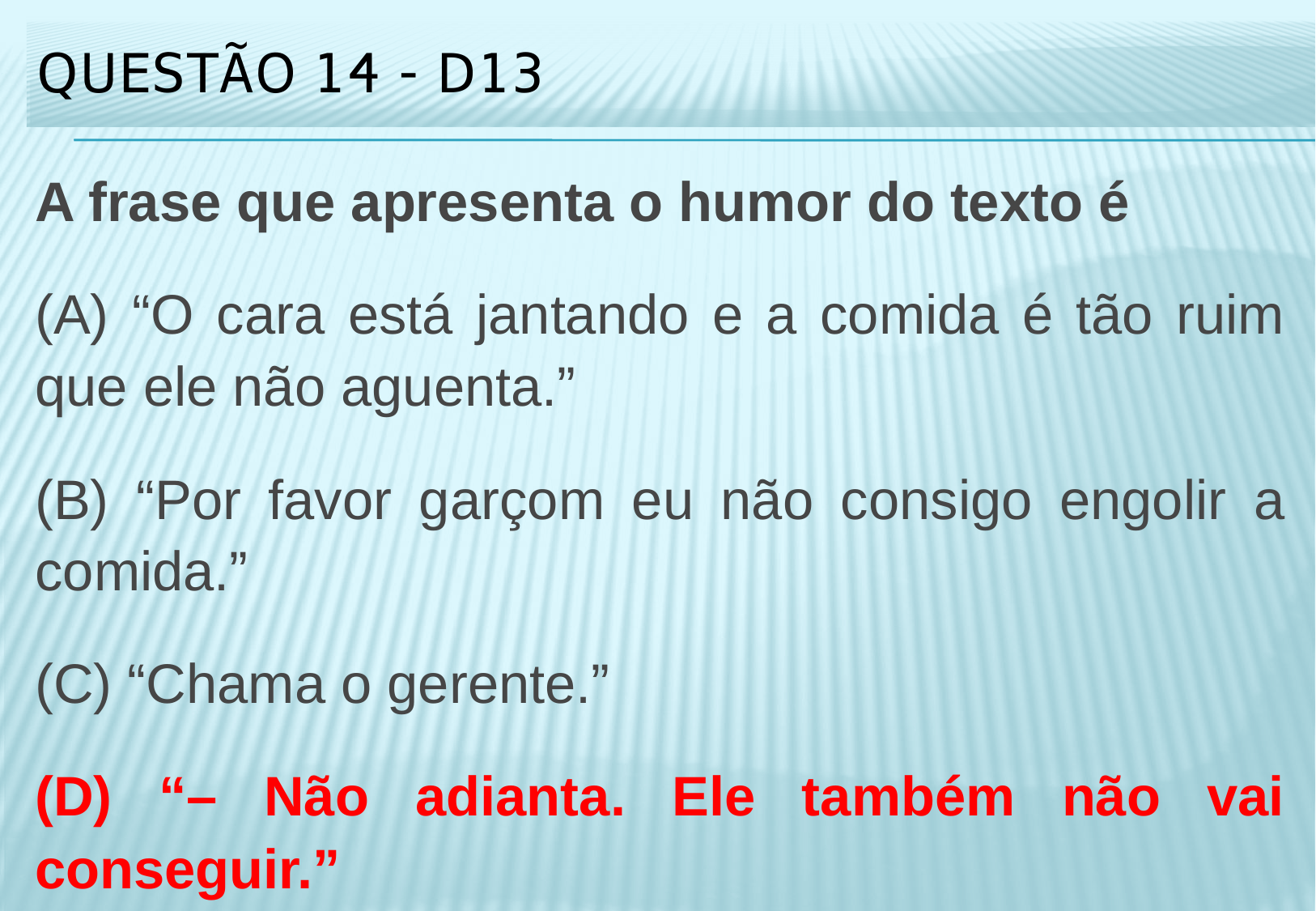

Questão 14 - d13
A frase que apresenta o humor do texto é
(A) “O cara está jantando e a comida é tão ruim que ele não aguenta.”
(B) “Por favor garçom eu não consigo engolir a comida.”
(C) “Chama o gerente.”
(D) “– Não adianta. Ele também não vai conseguir.”